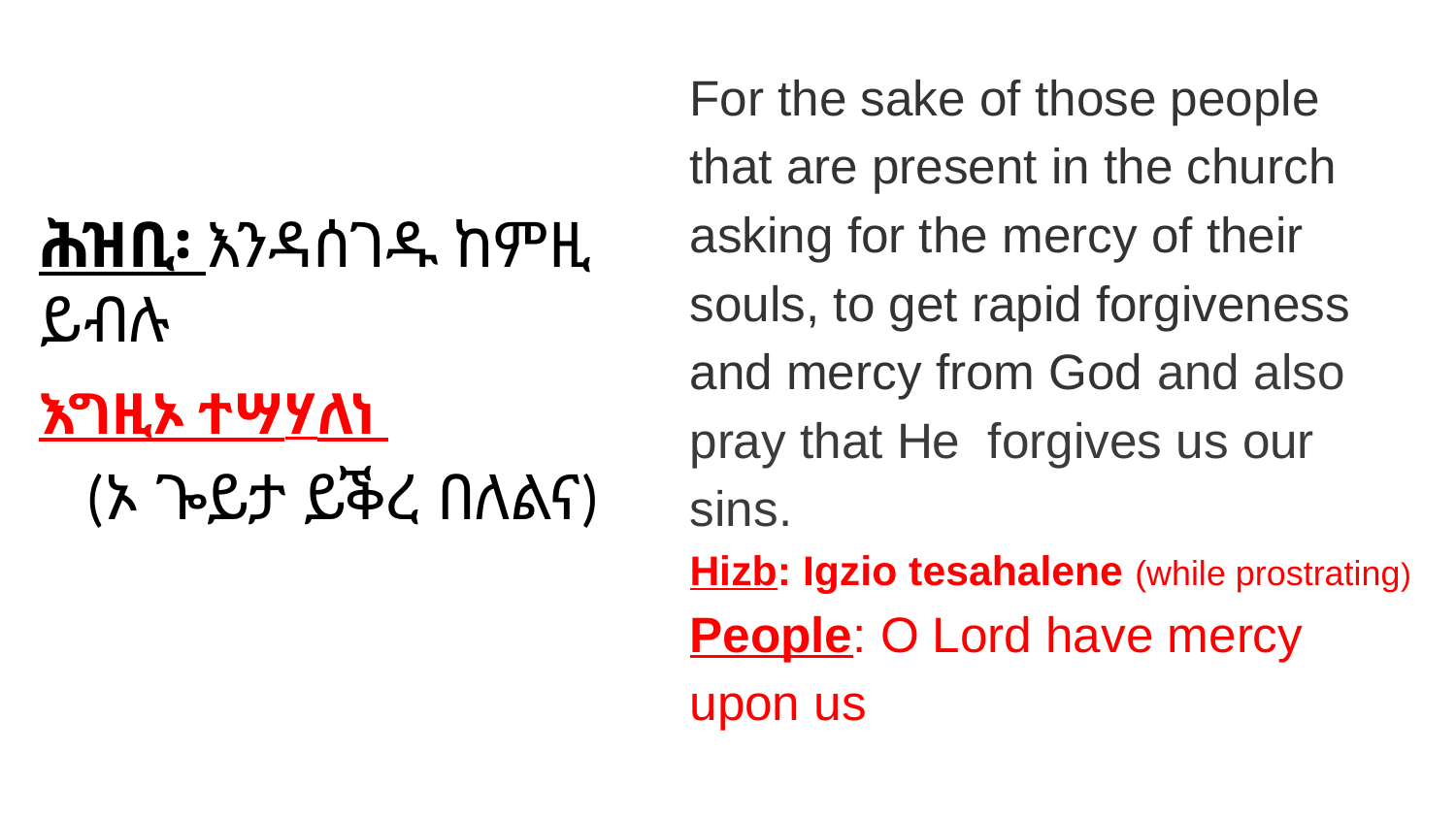

# For the sake of those people that are present in the church asking for the mercy of their souls, to get rapid forgiveness  and mercy from God and also pray that He  forgives us our sins.
Hizb: Igzio tesahalene (while prostrating)
People: O Lord have mercy upon us
ሕዝቢ፡ እንዳሰገዱ ከምዚ ይብሉ
እግዚኦ ተሣሃለነ
(ኦ ጐይታ ይቕረ በለልና)